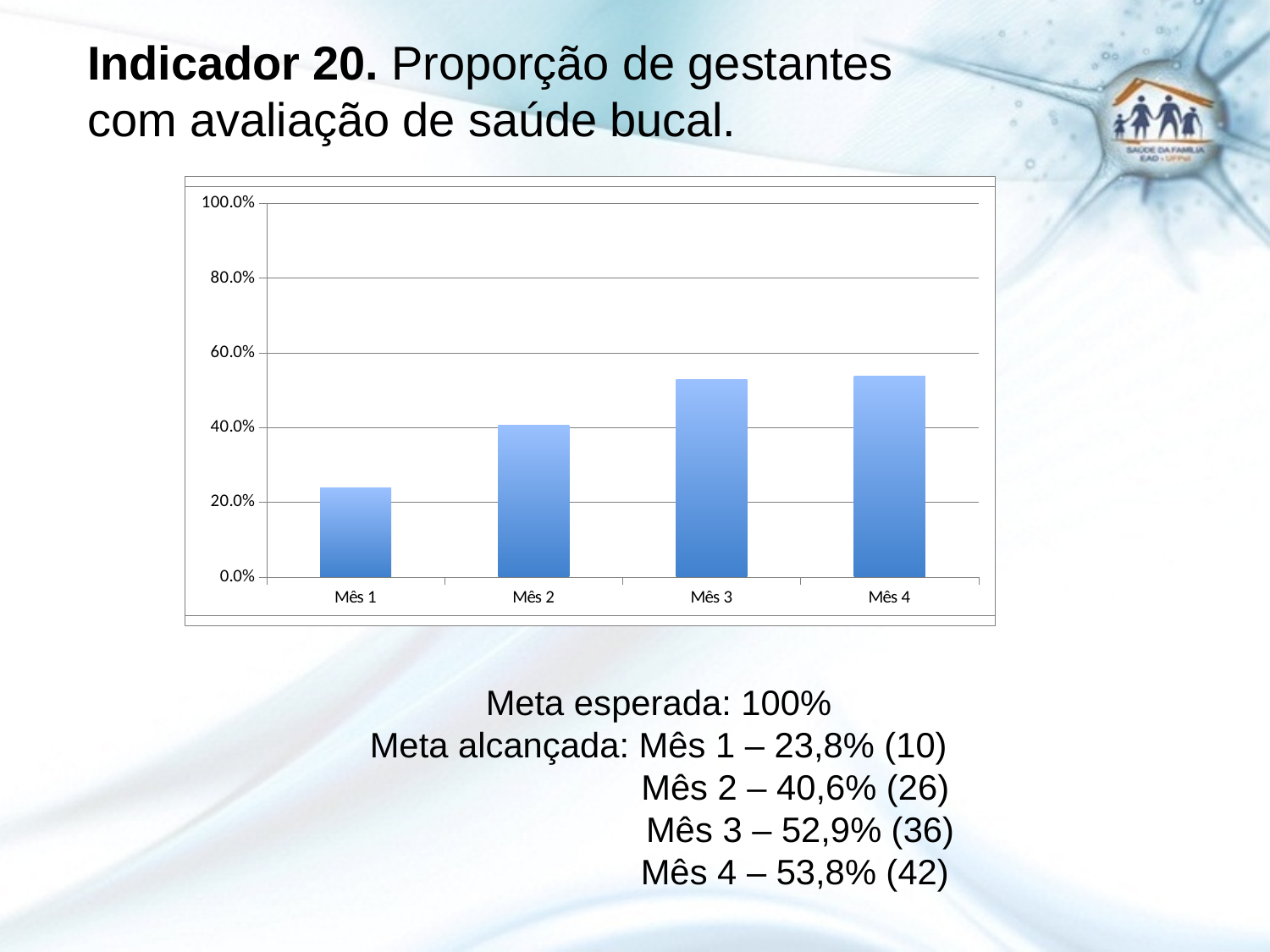

Indicador 20. Proporção de gestantes com avaliação de saúde bucal.

### Chart

| Category |
|---|

### Chart

| Category | Proporção de gestantes com avaliação de saúde bucal |
|---|---|
| Mês 1 | 0.2380952380952382 |
| Mês 2 | 0.40625 |
| Mês 3 | 0.5294117647058824 |
| Mês 4 | 0.5384615384615384 |
Meta esperada: 100%
Meta alcançada: Mês 1 – 23,8% (10)
		  Mês 2 – 40,6% (26)
		   Mês 3 – 52,9% (36)
                             Mês 4 – 53,8% (42)